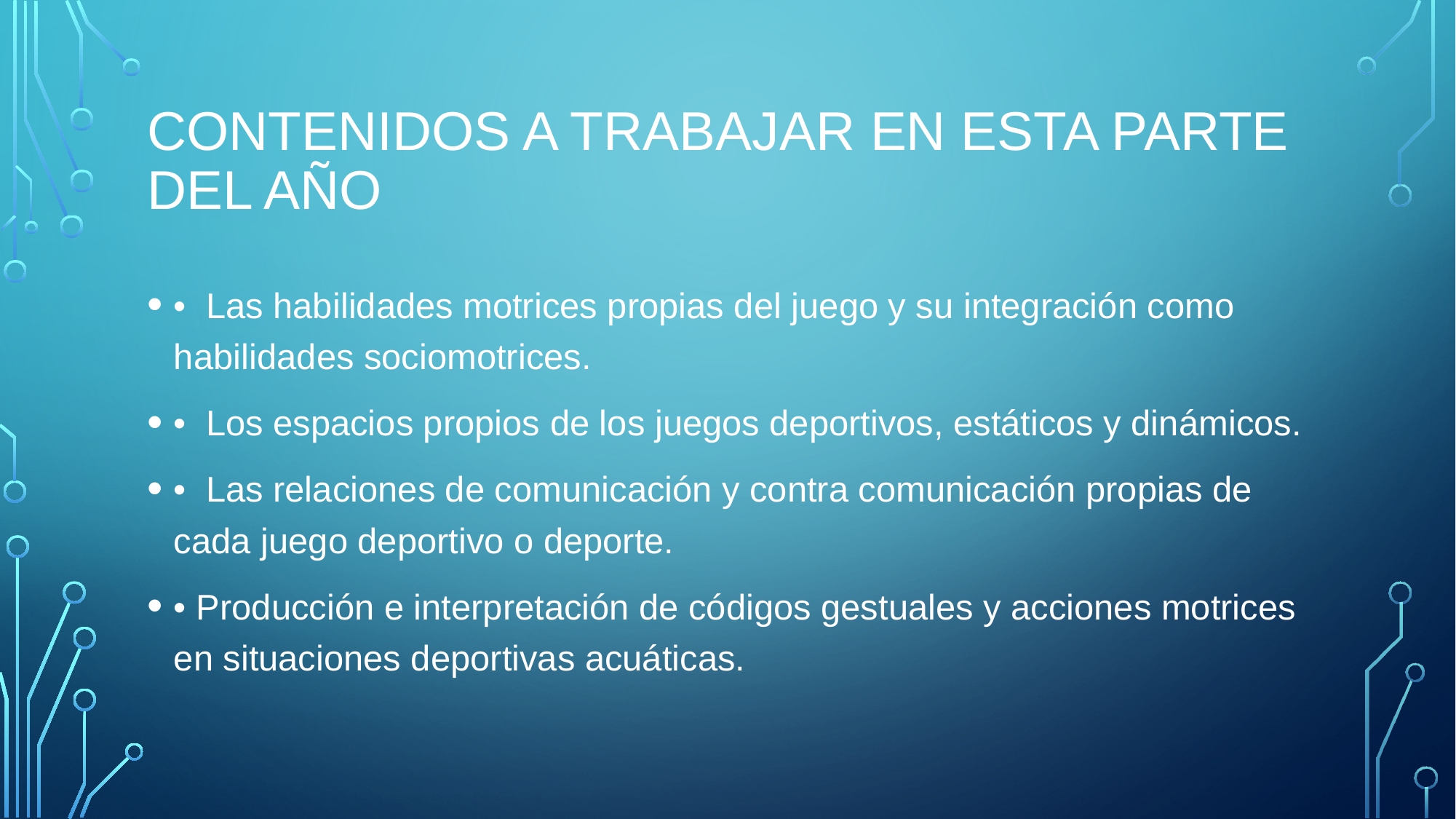

# Contenidos a trabajar en esta parte del año
•  Las habilidades motrices propias del juego y su integración como habilidades sociomotrices.
•  Los espacios propios de los juegos deportivos, estáticos y dinámicos.
•  Las relaciones de comunicación y contra comunicación propias de cada juego deportivo o deporte.
• Producción e interpretación de códigos gestuales y acciones motrices en situaciones deportivas acuáticas.